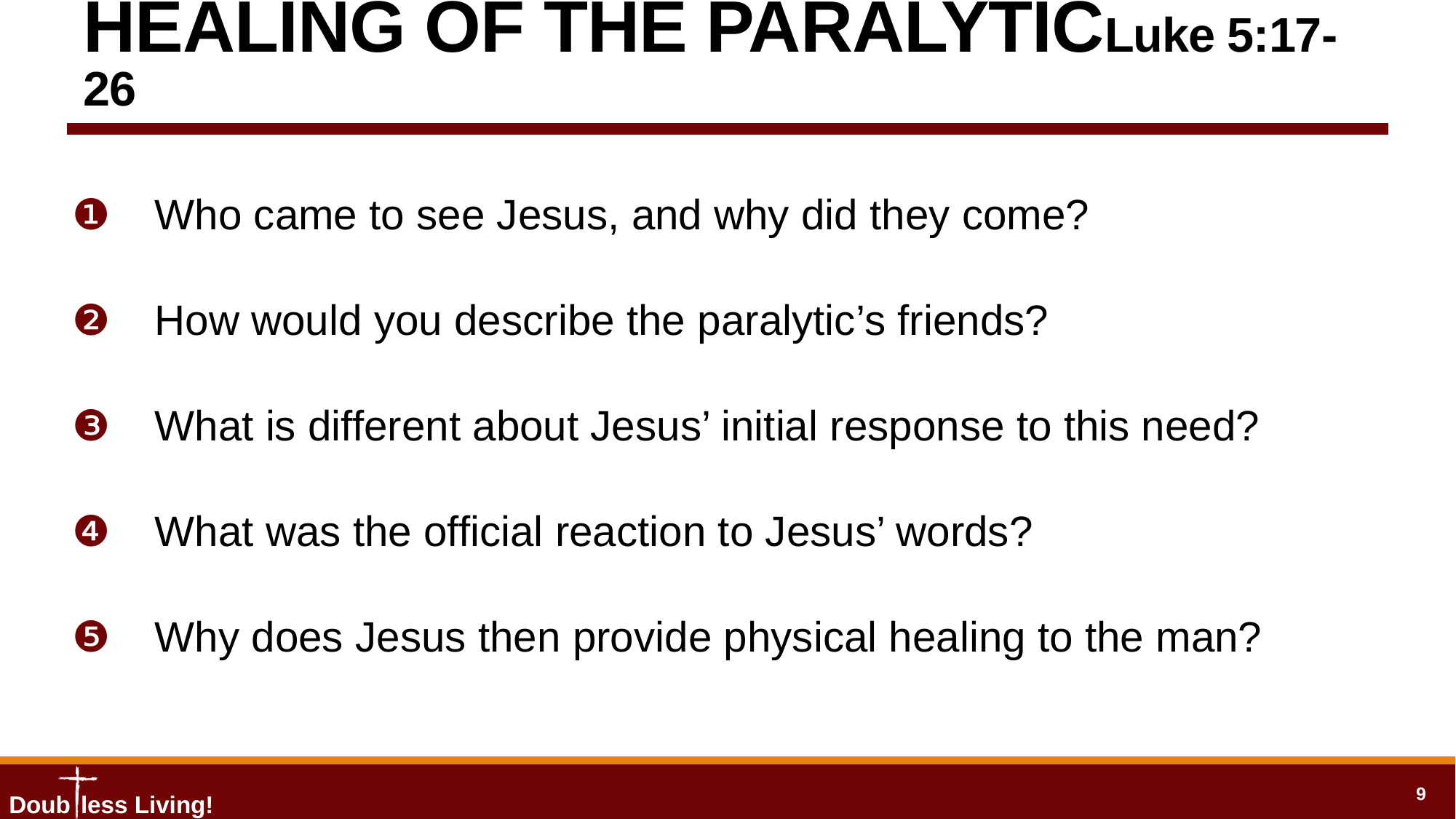

# Healing of the Paralytic	Luke 5:17-26
❶	Who came to see Jesus, and why did they come?
❷	How would you describe the paralytic’s friends?
❸	What is different about Jesus’ initial response to this need?
❹	What was the official reaction to Jesus’ words?
❺ 	Why does Jesus then provide physical healing to the man?
9